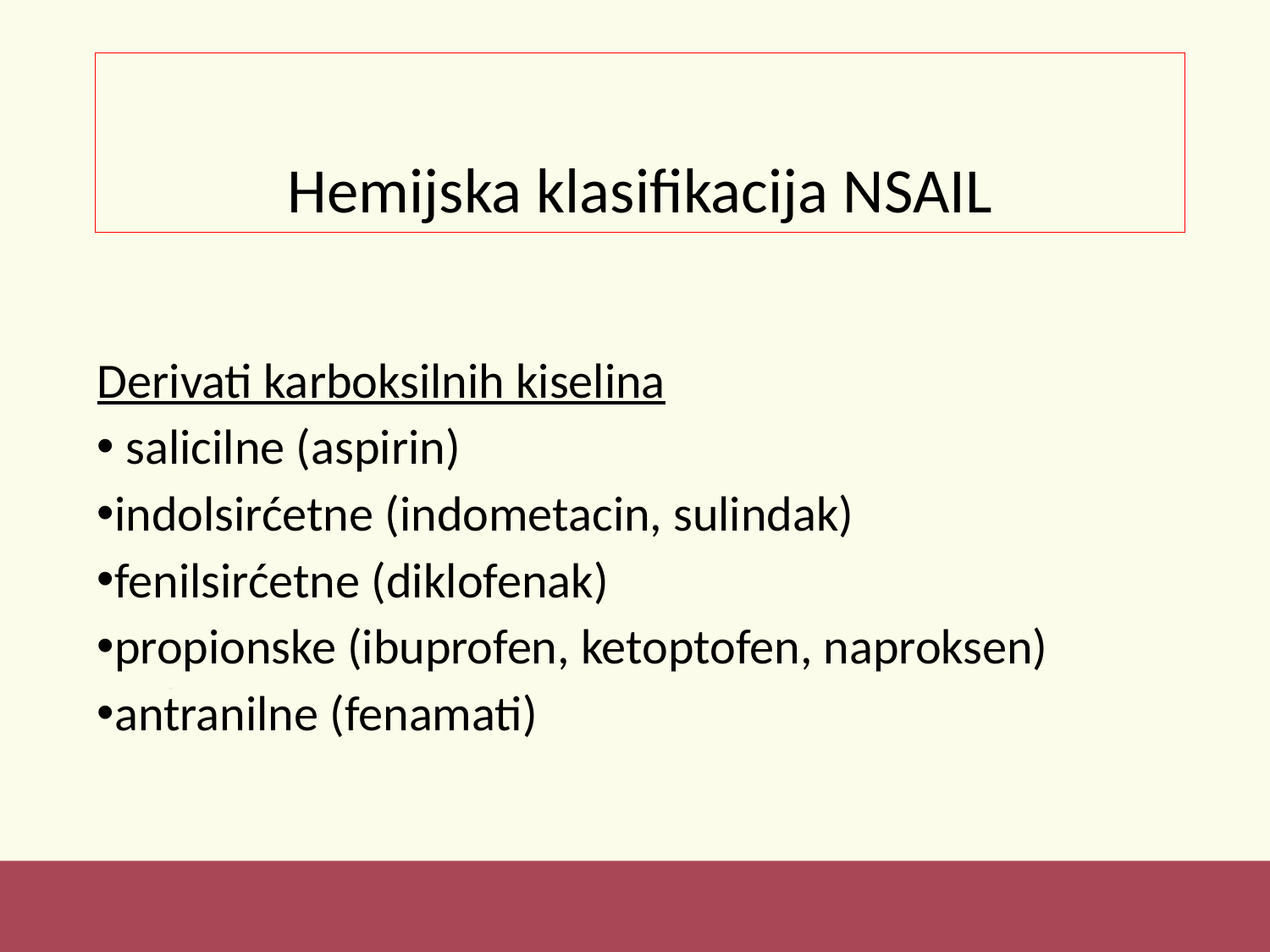

# Hemijska klasifikacija NSAIL
Derivati karboksilnih kiselina
 salicilne (aspirin)
indolsirćetne (indometacin, sulindak)
fenilsirćetne (diklofenak)
propionske (ibuprofen, ketoptofen, naproksen)
antranilne (fenamati)